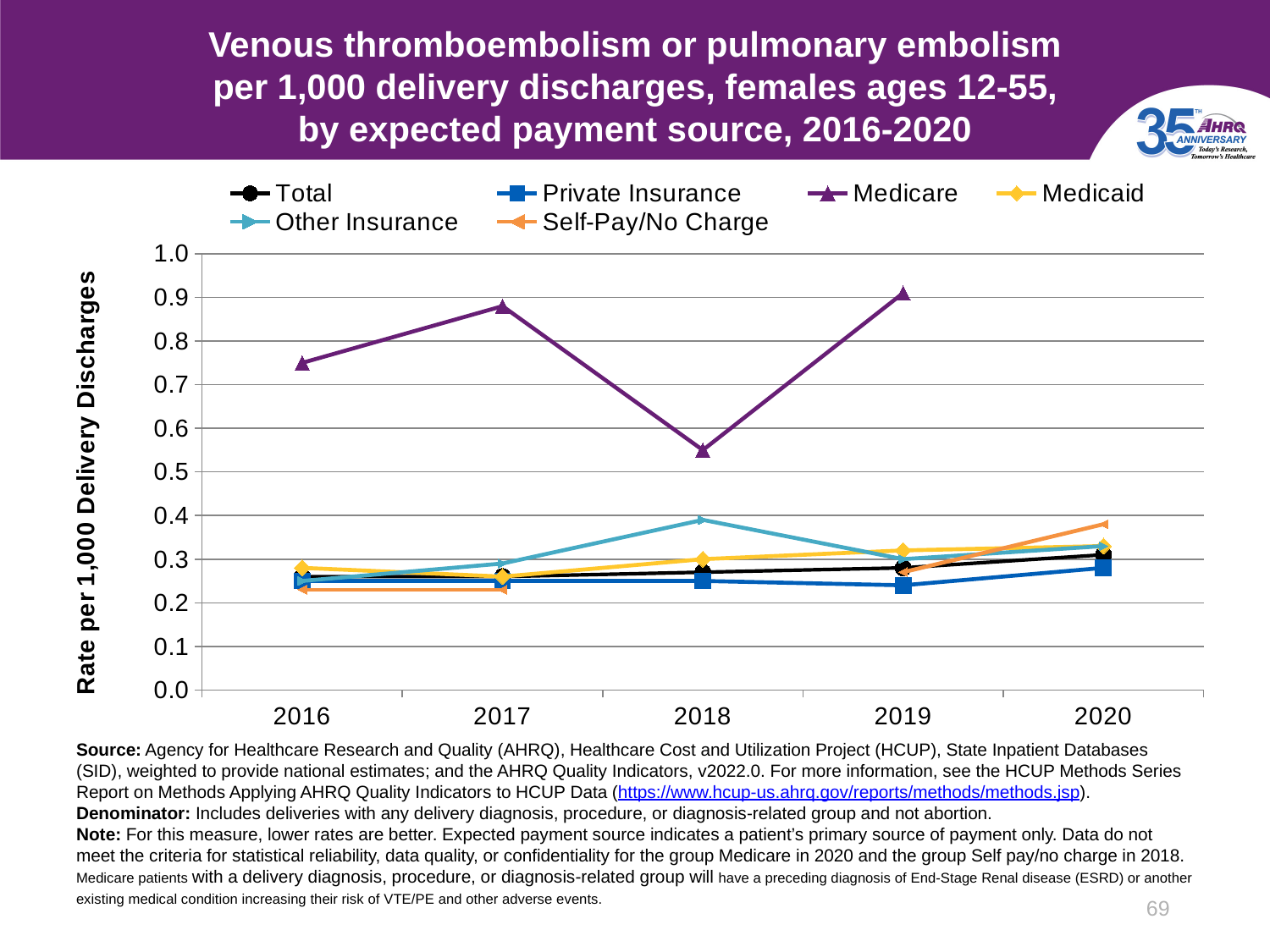

# Venous thromboembolism or pulmonary embolism per 1,000 delivery discharges, females ages 12-55, by expected payment source, 2016-2020

### Chart

| Category | Total | Private Insurance | Medicare | Medicaid | Other Insurance | Self-Pay/No Charge |
|---|---|---|---|---|---|---|
| 2016 | 0.26 | 0.25 | 0.75 | 0.28 | 0.25 | 0.23 |
| 2017 | 0.26 | 0.25 | 0.88 | 0.26 | 0.29 | 0.23 |
| 2018 | 0.27 | 0.25 | 0.55 | 0.3 | 0.39 | None |
| 2019 | 0.28 | 0.24 | 0.91 | 0.32 | 0.3 | 0.27 |
| 2020 | 0.31 | 0.28 | None | 0.33 | 0.33 | 0.38 |
Source: Agency for Healthcare Research and Quality (AHRQ), Healthcare Cost and Utilization Project (HCUP), State Inpatient Databases (SID), weighted to provide national estimates; and the AHRQ Quality Indicators, v2022.0. For more information, see the HCUP Methods Series Report on Methods Applying AHRQ Quality Indicators to HCUP Data (https://www.hcup-us.ahrq.gov/reports/methods/methods.jsp).
Denominator: Includes deliveries with any delivery diagnosis, procedure, or diagnosis-related group and not abortion.
Note: For this measure, lower rates are better. Expected payment source indicates a patient’s primary source of payment only. Data do not meet the criteria for statistical reliability, data quality, or confidentiality for the group Medicare in 2020 and the group Self pay/no charge in 2018. Medicare patients with a delivery diagnosis, procedure, or diagnosis-related group will have a preceding diagnosis of End-Stage Renal disease (ESRD) or another existing medical condition increasing their risk of VTE/PE and other adverse events.
69